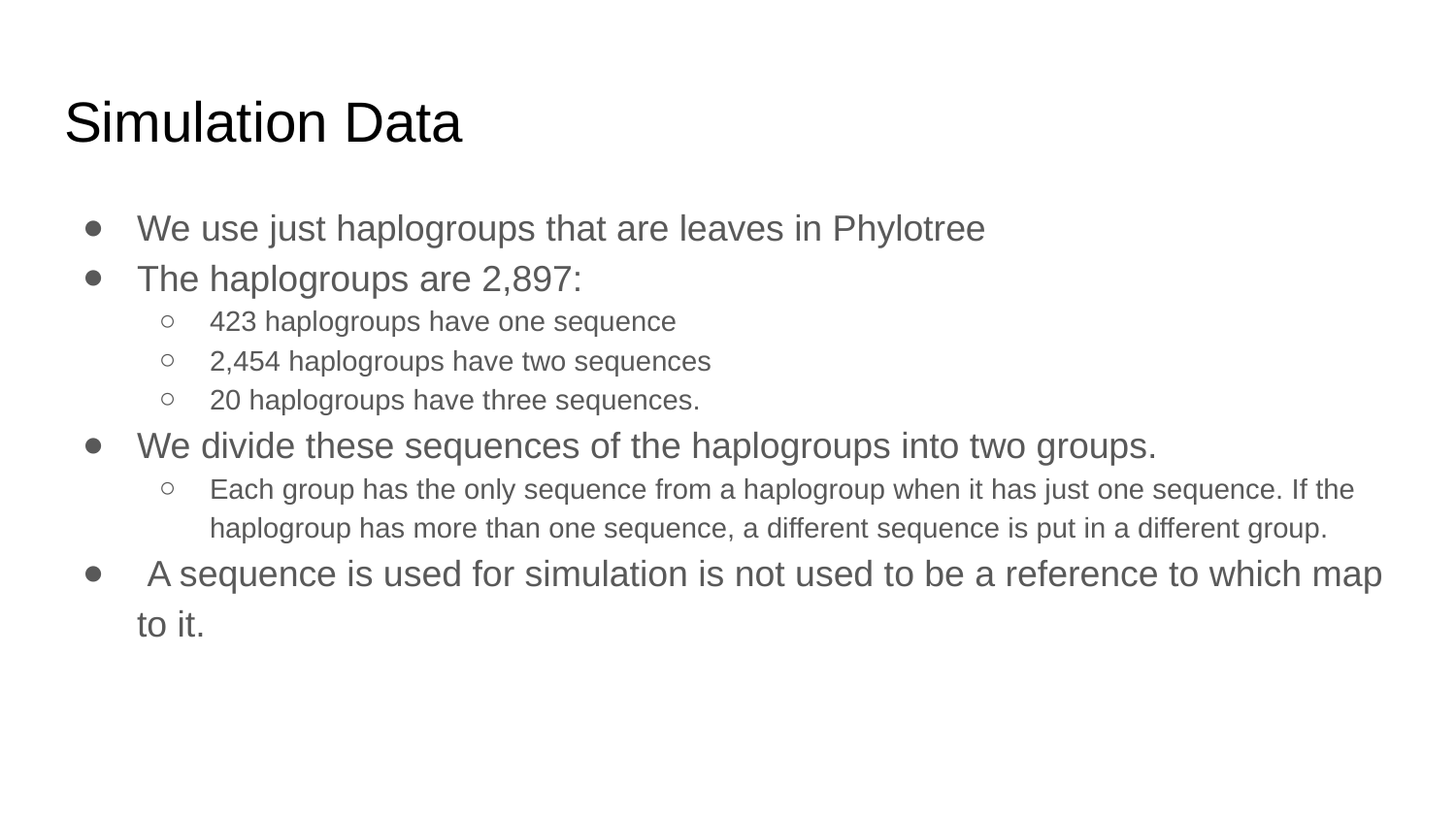

# Simulation Data
We use just haplogroups that are leaves in Phylotree
The haplogroups are 2,897:
423 haplogroups have one sequence
2,454 haplogroups have two sequences
20 haplogroups have three sequences.
We divide these sequences of the haplogroups into two groups.
Each group has the only sequence from a haplogroup when it has just one sequence. If the haplogroup has more than one sequence, a different sequence is put in a different group.
 A sequence is used for simulation is not used to be a reference to which map to it.